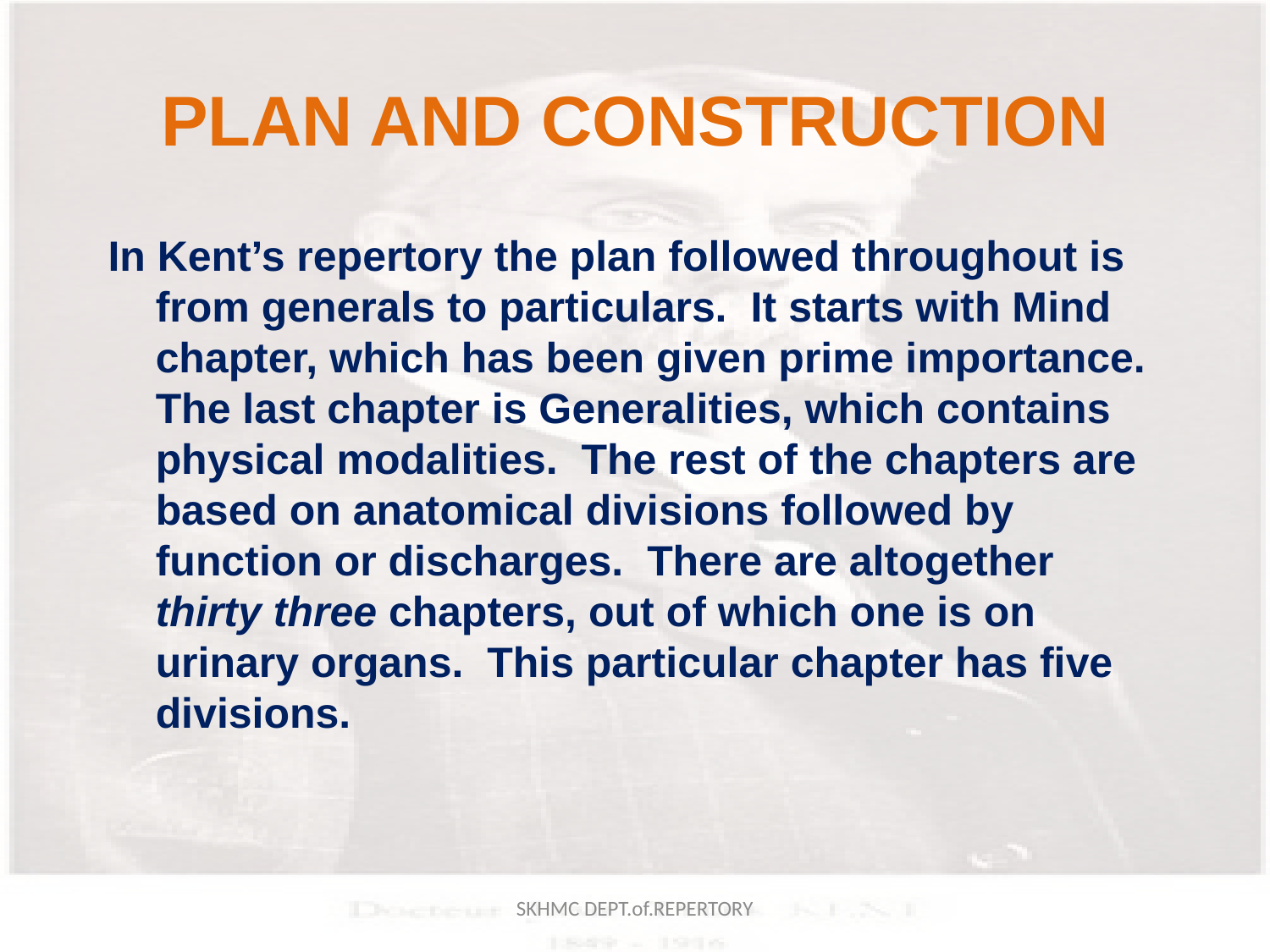

# PLAN AND CONSTRUCTION
In Kent’s repertory the plan followed throughout is from generals to particulars.  It starts with Mind chapter, which has been given prime importance.  The last chapter is Generalities, which contains physical modalities.  The rest of the chapters are based on anatomical divisions followed by function or discharges.  There are altogether thirty three chapters, out of which one is on urinary organs.  This particular chapter has five divisions.

SKHMC DEPT.of.REPERTORY